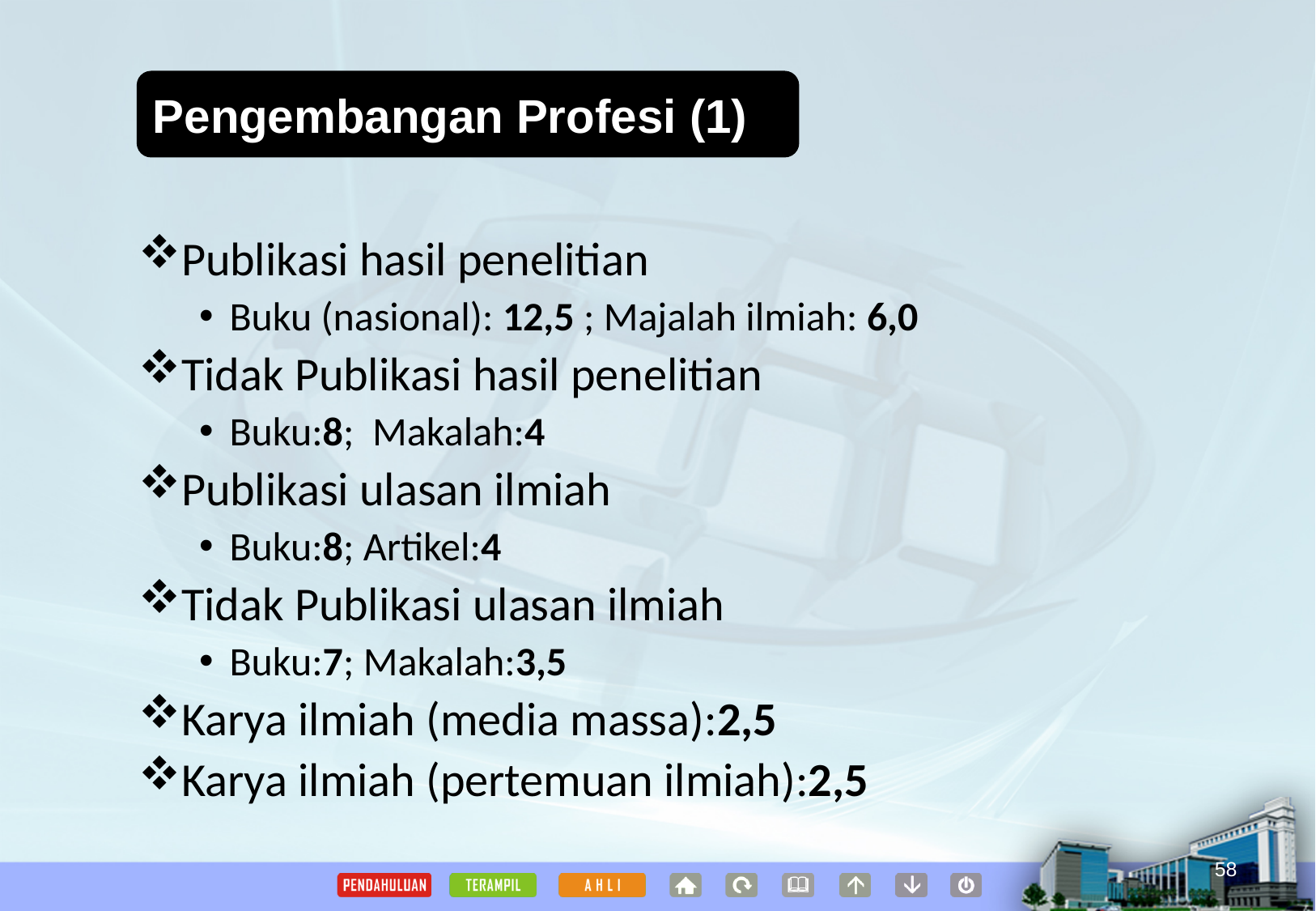

Pengembangan Profesi (1)
Publikasi hasil penelitian
Buku (nasional): 12,5 ; Majalah ilmiah: 6,0
Tidak Publikasi hasil penelitian
Buku:8;  Makalah:4
Publikasi ulasan ilmiah
Buku:8; Artikel:4
Tidak Publikasi ulasan ilmiah
Buku:7; Makalah:3,5
Karya ilmiah (media massa):2,5
Karya ilmiah (pertemuan ilmiah):2,5

58